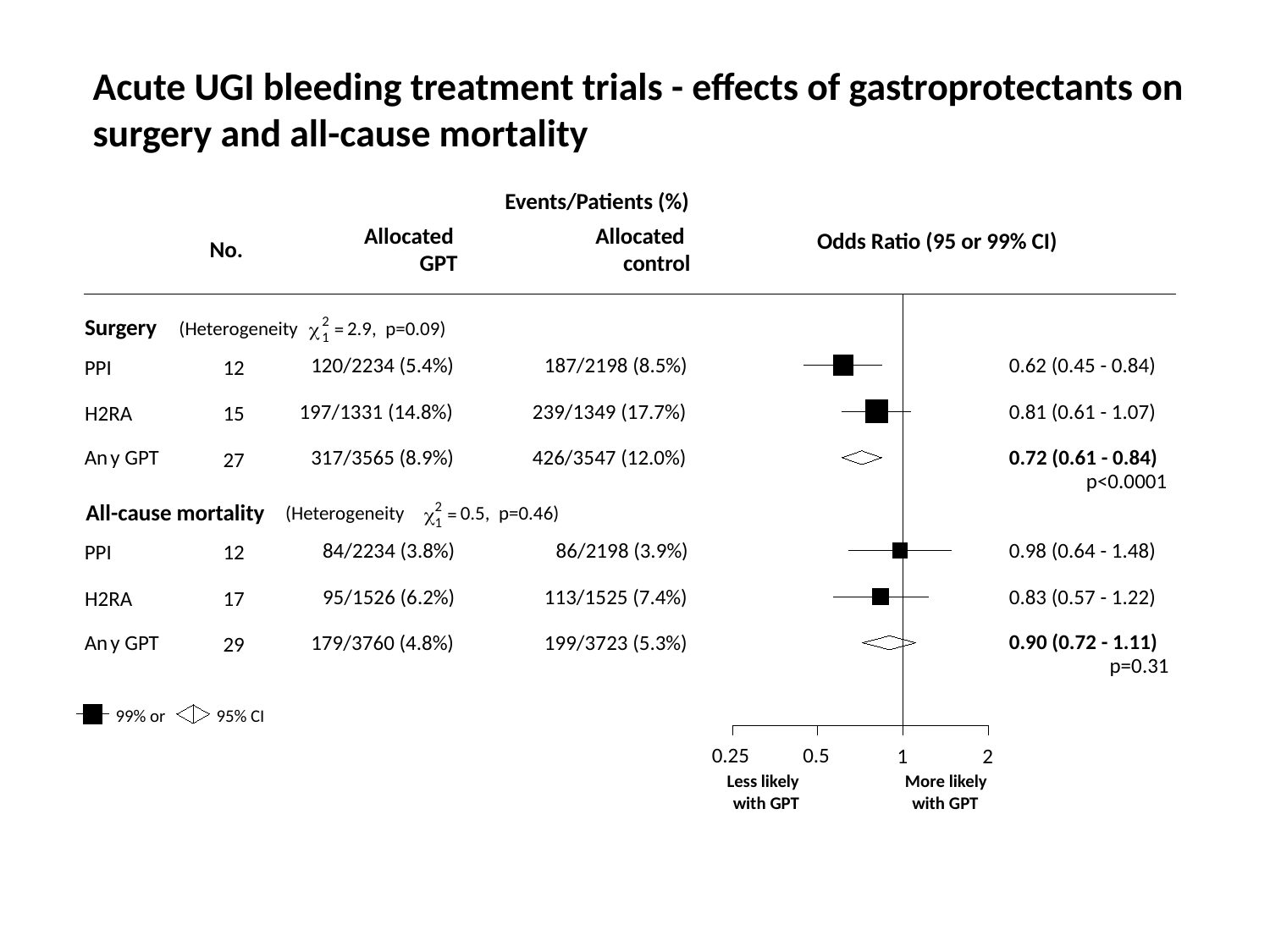

Acute UGI bleeding treatment trials - effects of gastroprotectants on
surgery and all-cause mortality
Events/Patients (%)
Allocated
Allocated
Odds Ratio (95 or 99% CI)
No.
GPT
control

2
Surgery
(Heterogeneity
2.9,  p=0.09)
 =
1
0.62 (0.45 - 0.84)
120/2234 (5.4%)
187/2198 (8.5%)
PPI
12

0.81 (0.61 - 1.07)
197/1331 (14.8%)
239/1349 (17.7%)
15
H2RA

0.72 (0.61 - 0.84)
An
y GPT
317/3565 (8.9%)
426/3547 (12.0%)
27

 p<0.0001
2
All-cause mortality
(Heterogeneity
0.5,  p=0.46)
 =
1
84/2234 (3.8%)
86/2198 (3.9%)
0.98 (0.64 - 1.48)
PPI
12

95/1526 (6.2%)
113/1525 (7.4%)
0.83 (0.57 - 1.22)
17
H2RA

0.90 (0.72 - 1.11)
An
y GPT
179/3760 (4.8%)
199/3723 (5.3%)
29

 p=0.31
99% or

95% CI

0.25
0.5
1
2
Less likely
More likely
with GPT
with GPT
χ
χ